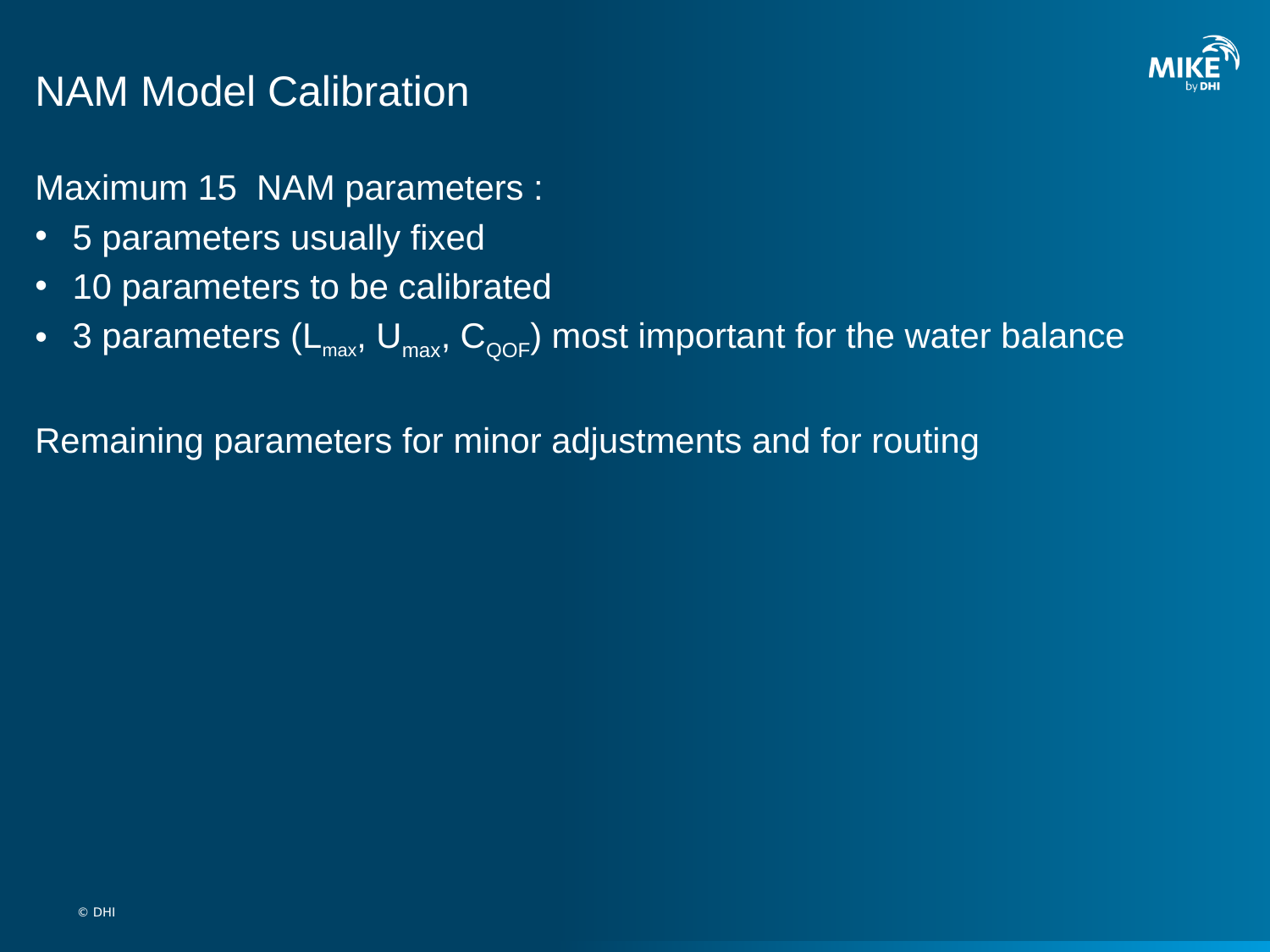

# NAM Model Calibration
Maximum 15  NAM parameters :
5 parameters usually fixed
10 parameters to be calibrated
3 parameters (Lmax, Umax, CQOF) most important for the water balance

Remaining parameters for minor adjustments and for routing

© DHI